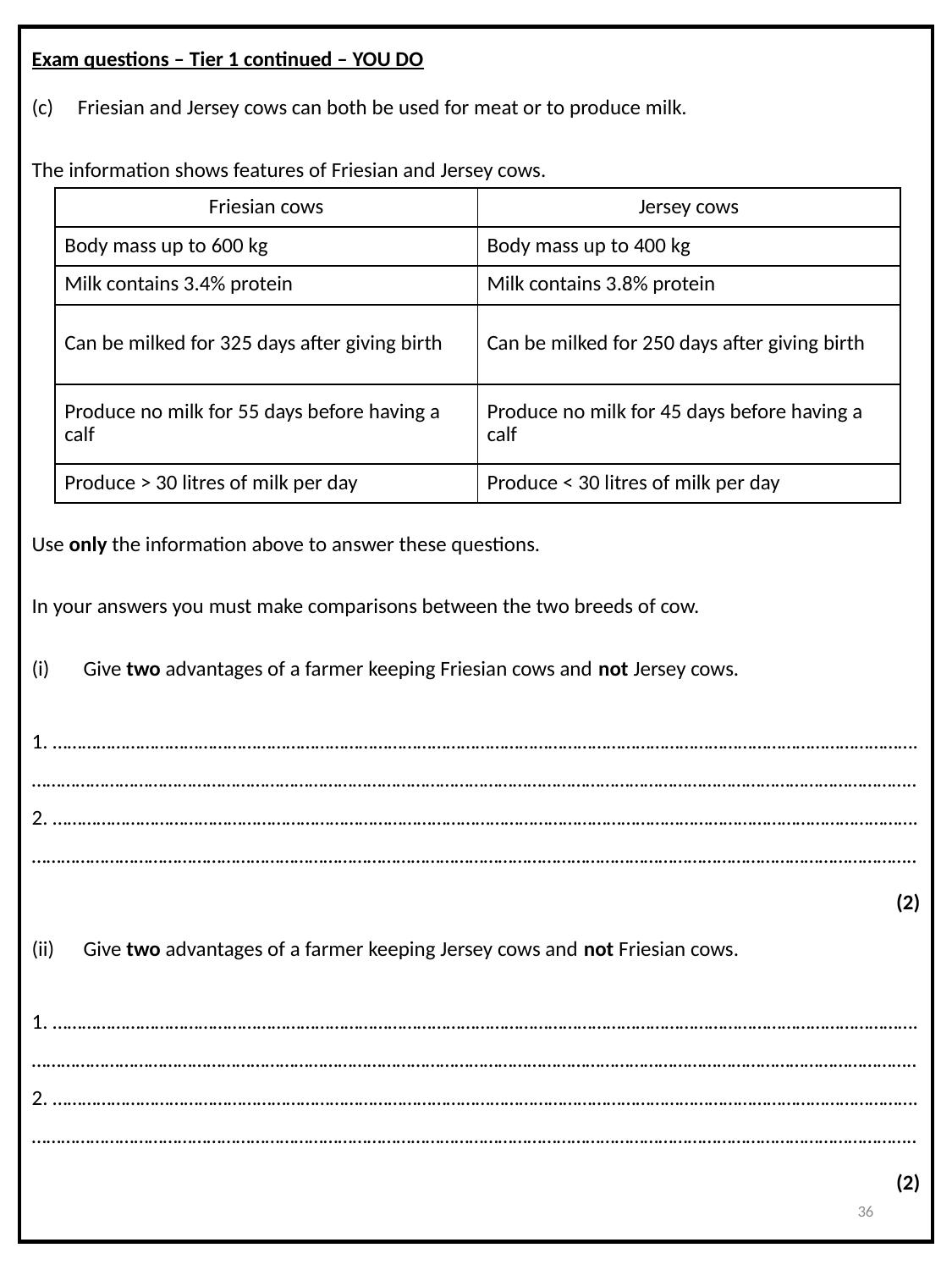

Exam questions – Tier 1 continued – YOU DO
(c)     Friesian and Jersey cows can both be used for meat or to produce milk.
The information shows features of Friesian and Jersey cows.

Use only the information above to answer these questions.
In your answers you must make comparisons between the two breeds of cow.
(i)       Give two advantages of a farmer keeping Friesian cows and not Jersey cows.
1. ……………………………………………………………………………………………………………………………………………………………. ………………………………………………………………………………………………………………………………………………………………..2. ……………………………………………………………………………………………………………………………………………………………. ………………………………………………………………………………………………………………………………………………………………..
(2)
(ii)      Give two advantages of a farmer keeping Jersey cows and not Friesian cows.
1. ……………………………………………………………………………………………………………………………………………………………. ………………………………………………………………………………………………………………………………………………………………..2. ……………………………………………………………………………………………………………………………………………………………. ………………………………………………………………………………………………………………………………………………………………..
(2)

| Friesian cows | Jersey cows |
| --- | --- |
| Body mass up to 600 kg | Body mass up to 400 kg |
| Milk contains 3.4% protein | Milk contains 3.8% protein |
| Can be milked for 325 days after giving birth | Can be milked for 250 days after giving birth |
| Produce no milk for 55 days before having a calf | Produce no milk for 45 days before having a calf |
| Produce > 30 litres of milk per day | Produce < 30 litres of milk per day |
36